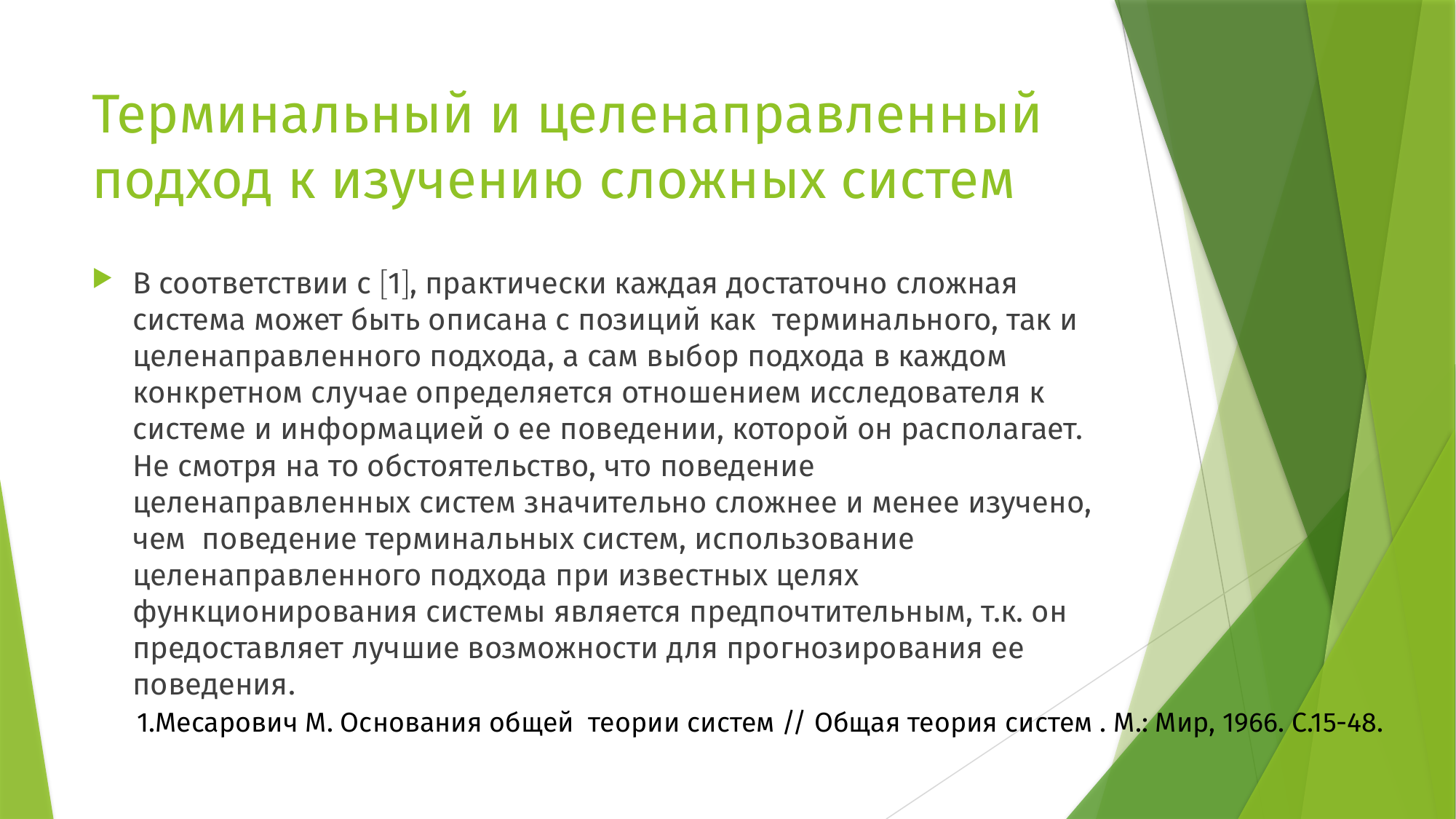

# Терминальный и целенаправленный подход к изучению сложных систем
В соответствии с [1], практически каждая достаточно сложная система может быть описана с позиций как  терминального, так и целенаправленного подхода, а сам выбор подхода в каждом конкретном случае определяется отношением исследователя к системе и информацией о ее поведении, которой он располагает. Не смотря на то обстоятельство, что поведение целенаправленных систем значительно сложнее и менее изучено, чем  поведение терминальных систем, использование целенаправленного подхода при известных целях функционирования системы является предпочтительным, т.к. он предоставляет лучшие возможности для прогнозирования ее  поведения.
1.Месарович М. Основания общей  теории систем // Общая теория систем . М.: Мир, 1966. С.15-48.